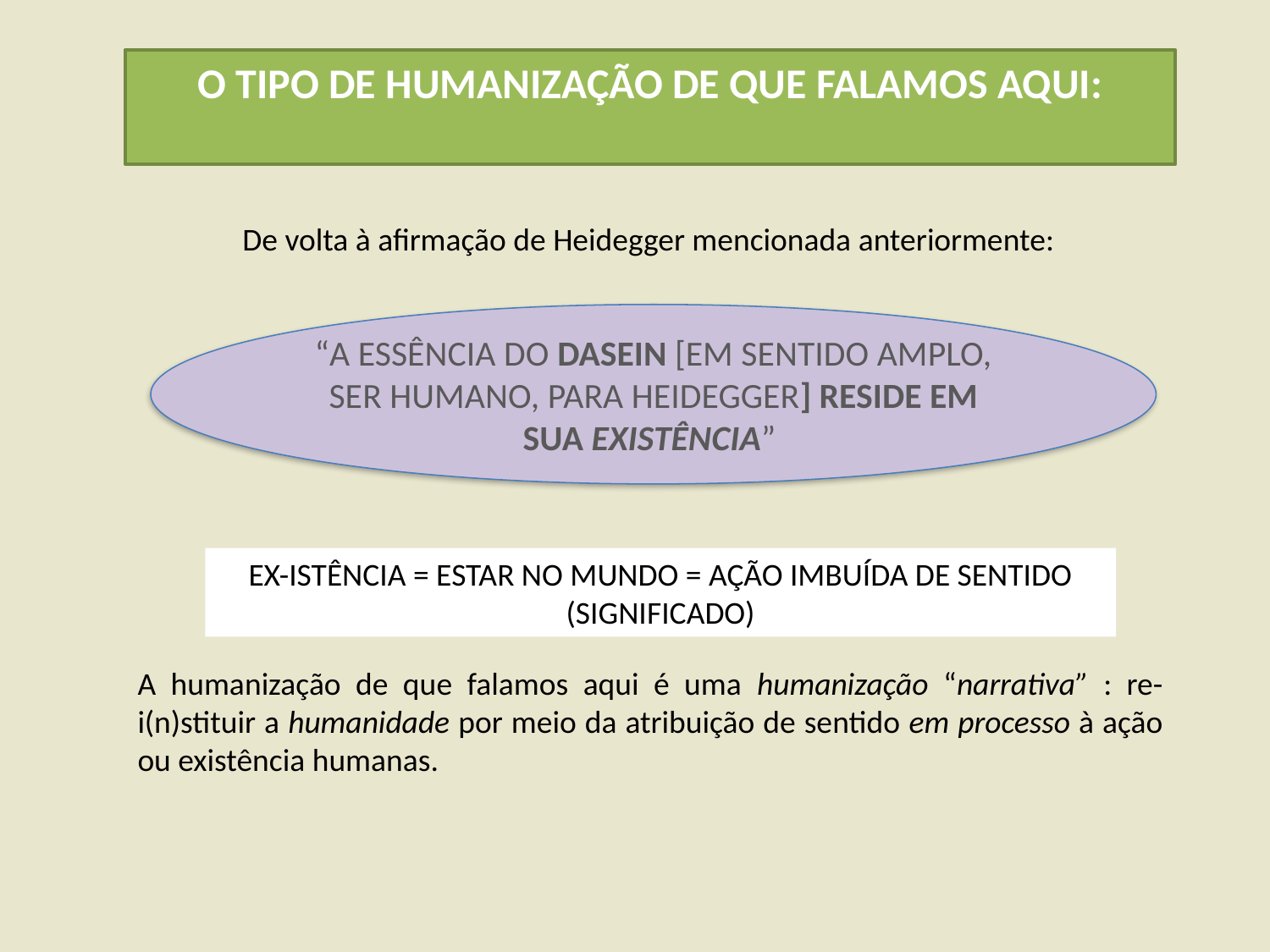

O tipo de humanização de que falamos aqui:

De volta à afirmação de Heidegger mencionada anteriormente:
“A essência do Dasein [em sentido amplo, ser humano, para Heidegger] reside em sua existência”
Ex-istência = estar no mundo = ação imbuída de sentido (significado)
A humanização de que falamos aqui é uma humanização “narrativa” : re-i(n)stituir a humanidade por meio da atribuição de sentido em processo à ação ou existência humanas.